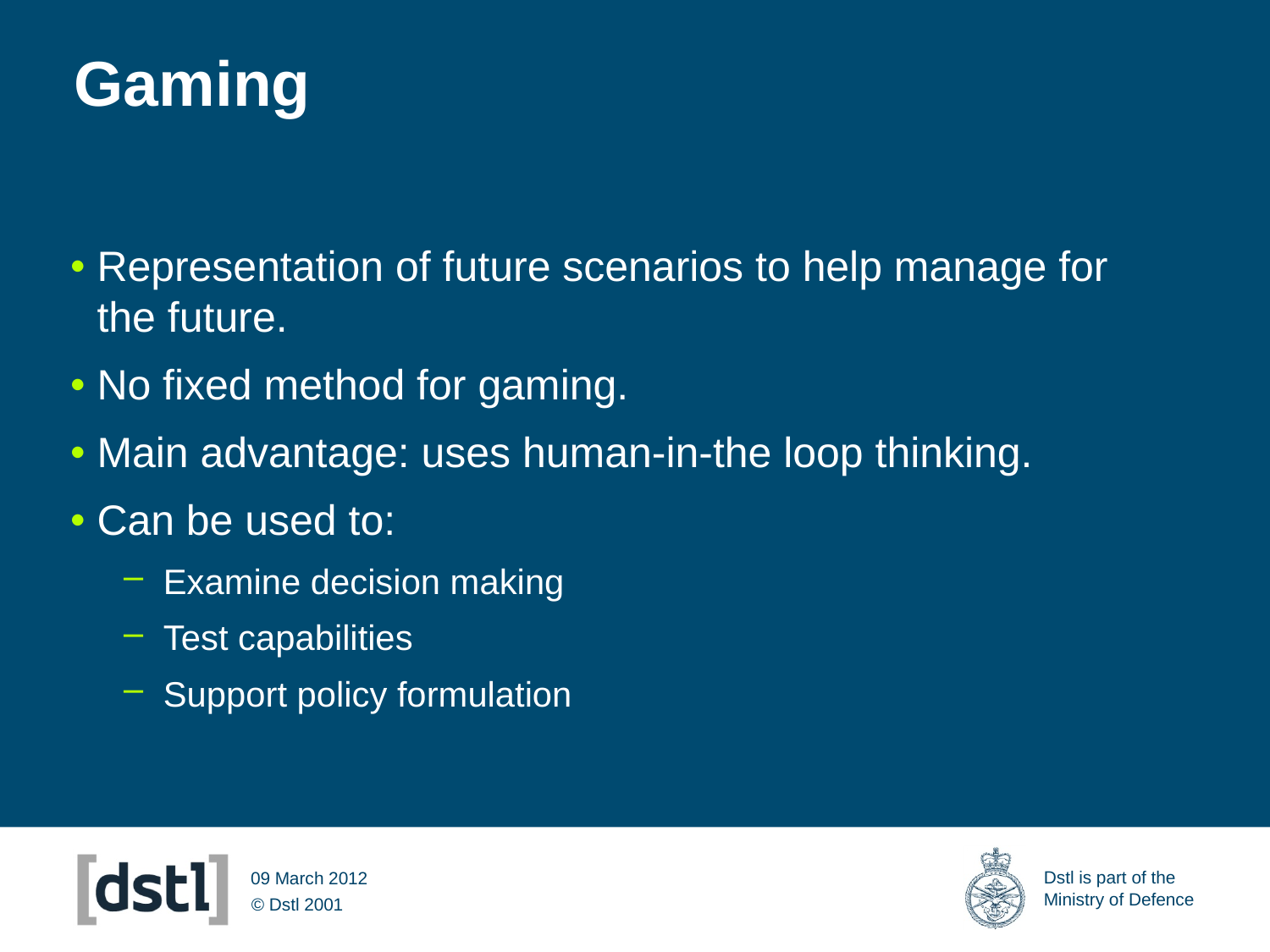

# Gaming
Representation of future scenarios to help manage for the future.
No fixed method for gaming.
Main advantage: uses human-in-the loop thinking.
Can be used to:
Examine decision making
Test capabilities
Support policy formulation
09 March 2012